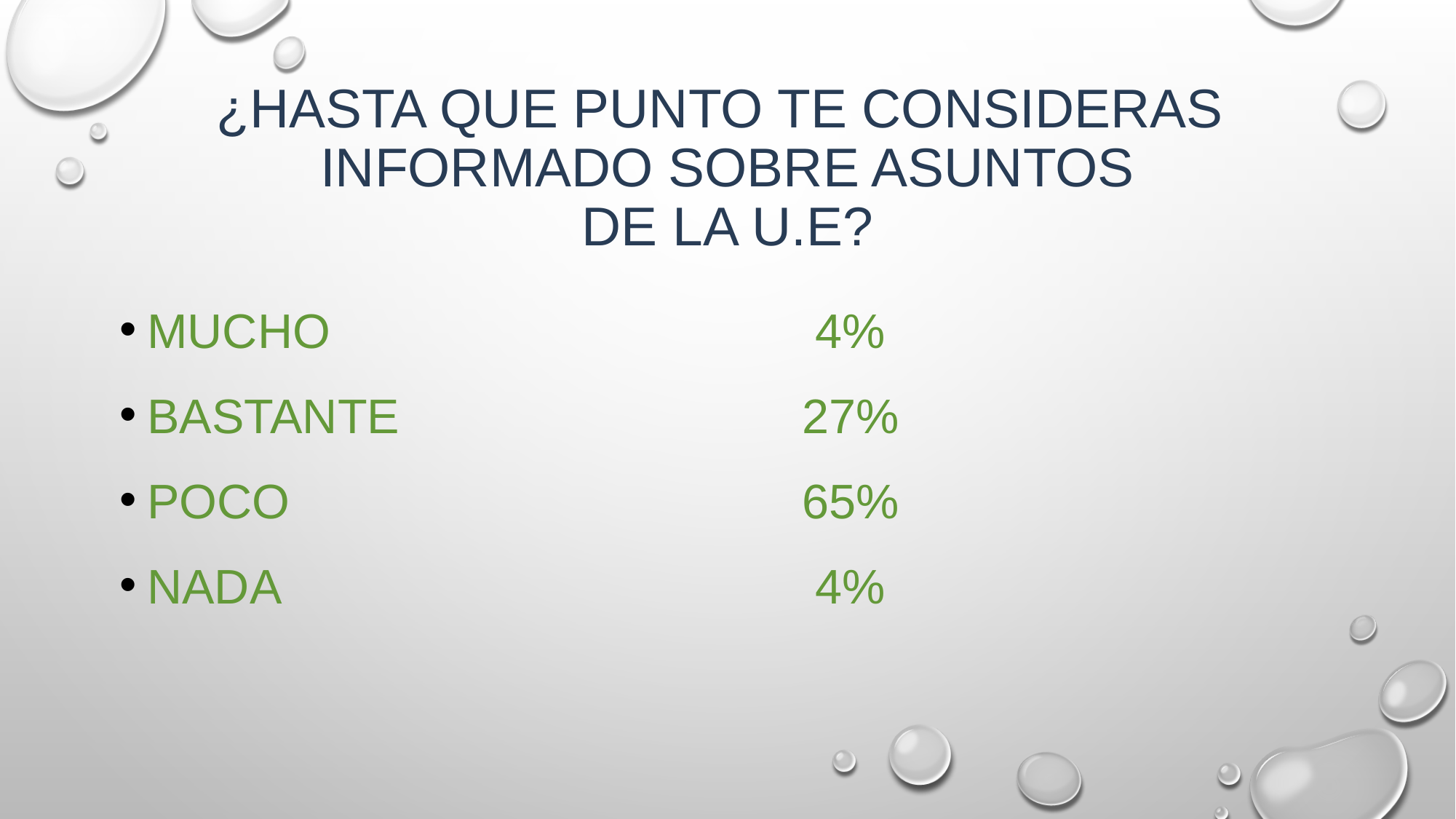

# ¿hasta que punto te consideras informado sobre asuntos de la u.e?
Mucho					 4%
Bastante				27%
Poco					65%
Nada					 4%